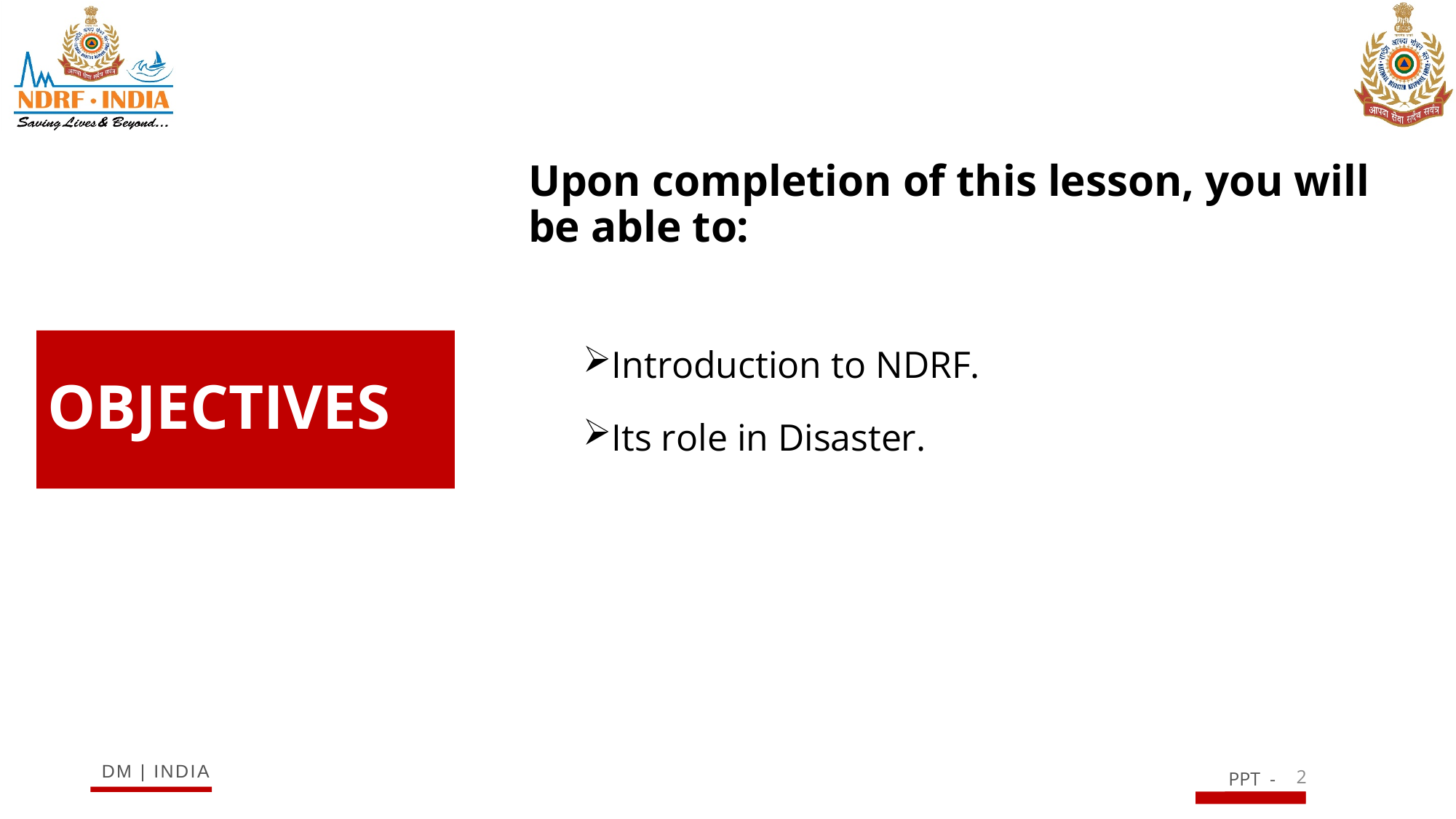

Upon completion of this lesson, you will be able to:

Introduction to NDRF.
Its role in Disaster.

# OBJECTIVES
2